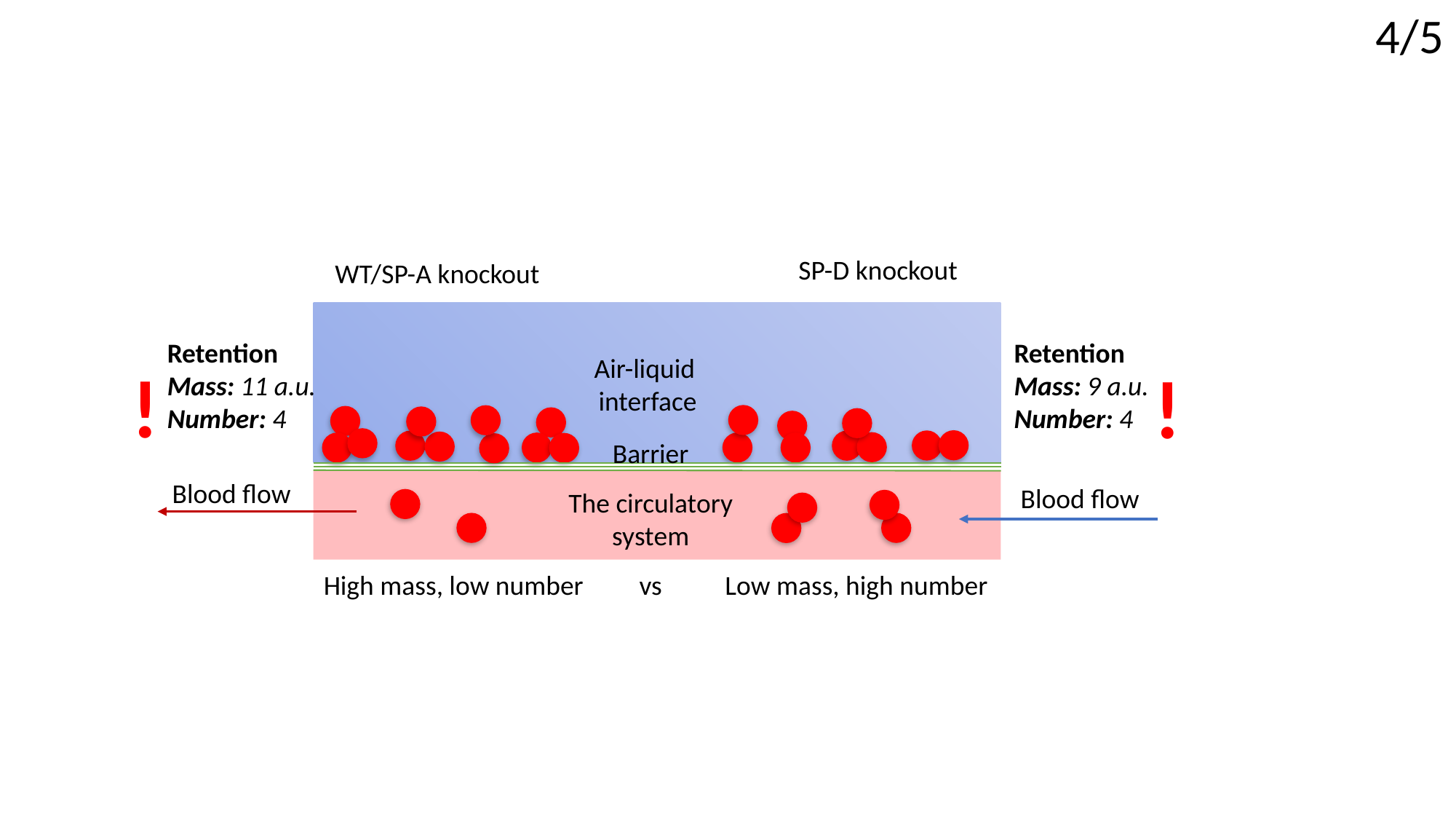

4/5
SP-D knockout
WT/SP-A knockout

Retention
Mass: 9 a.u.
Number: 4
Retention
Mass: 11 a.u.
Number: 4
Air-liquid
interface
!
!

Barrier

Blood flow

Blood flow
The circulatory
system

High mass, low number
vs
Low mass, high number